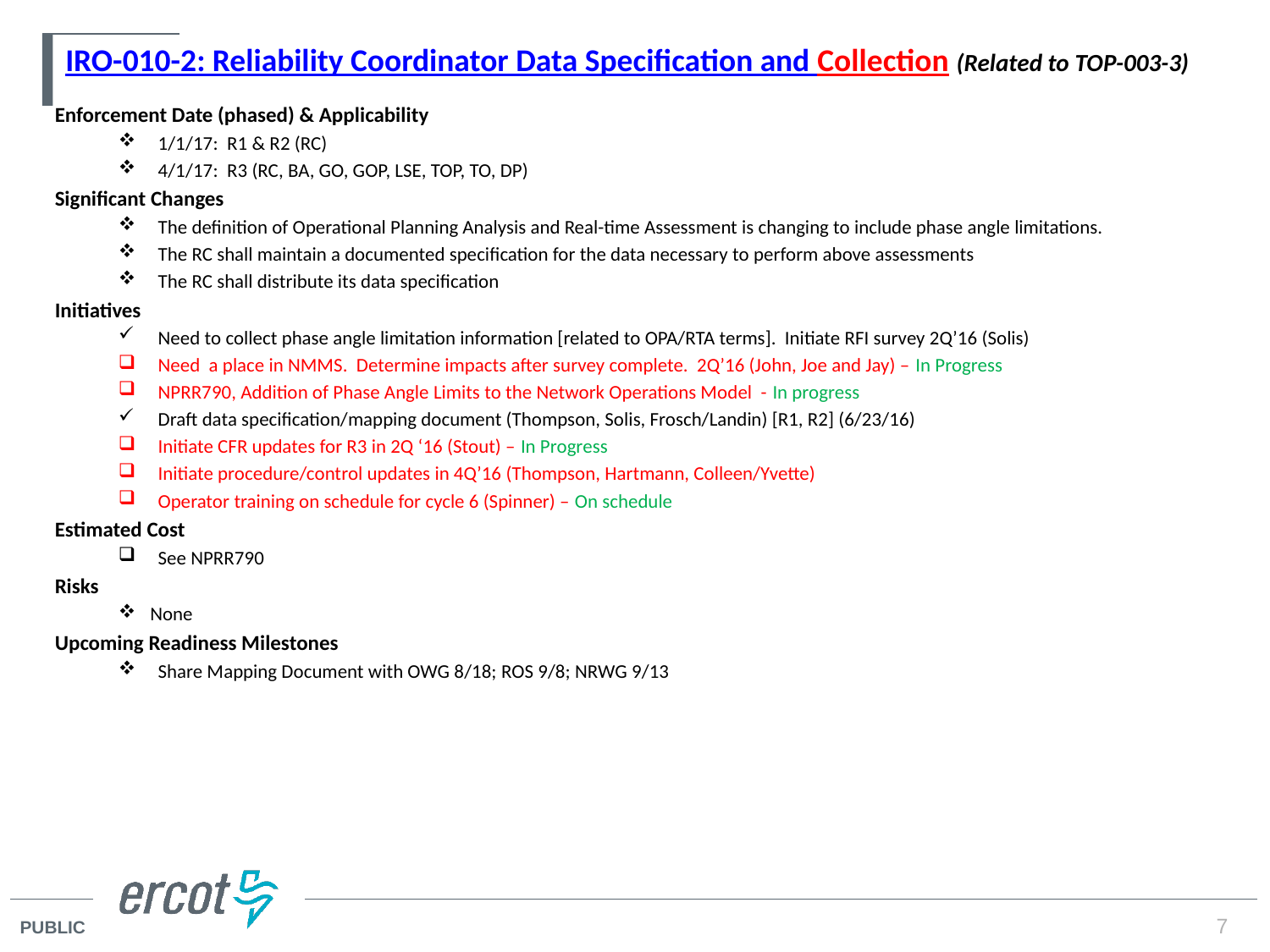

# IRO-010-2: Reliability Coordinator Data Specification and Collection (Related to TOP-003-3)
Enforcement Date (phased) & Applicability
1/1/17:  R1 & R2 (RC)
4/1/17:  R3 (RC, BA, GO, GOP, LSE, TOP, TO, DP)
Significant Changes
The definition of Operational Planning Analysis and Real-time Assessment is changing to include phase angle limitations.
The RC shall maintain a documented specification for the data necessary to perform above assessments
The RC shall distribute its data specification
Initiatives
Need to collect phase angle limitation information [related to OPA/RTA terms].  Initiate RFI survey 2Q’16 (Solis)
Need  a place in NMMS.  Determine impacts after survey complete.  2Q’16 (John, Joe and Jay) – In Progress
NPRR790, Addition of Phase Angle Limits to the Network Operations Model  - In progress
Draft data specification/mapping document (Thompson, Solis, Frosch/Landin) [R1, R2] (6/23/16)
Initiate CFR updates for R3 in 2Q ‘16 (Stout) – In Progress
Initiate procedure/control updates in 4Q’16 (Thompson, Hartmann, Colleen/Yvette)
Operator training on schedule for cycle 6 (Spinner) – On schedule
Estimated Cost
See NPRR790
Risks
None
Upcoming Readiness Milestones
Share Mapping Document with OWG 8/18; ROS 9/8; NRWG 9/13
7